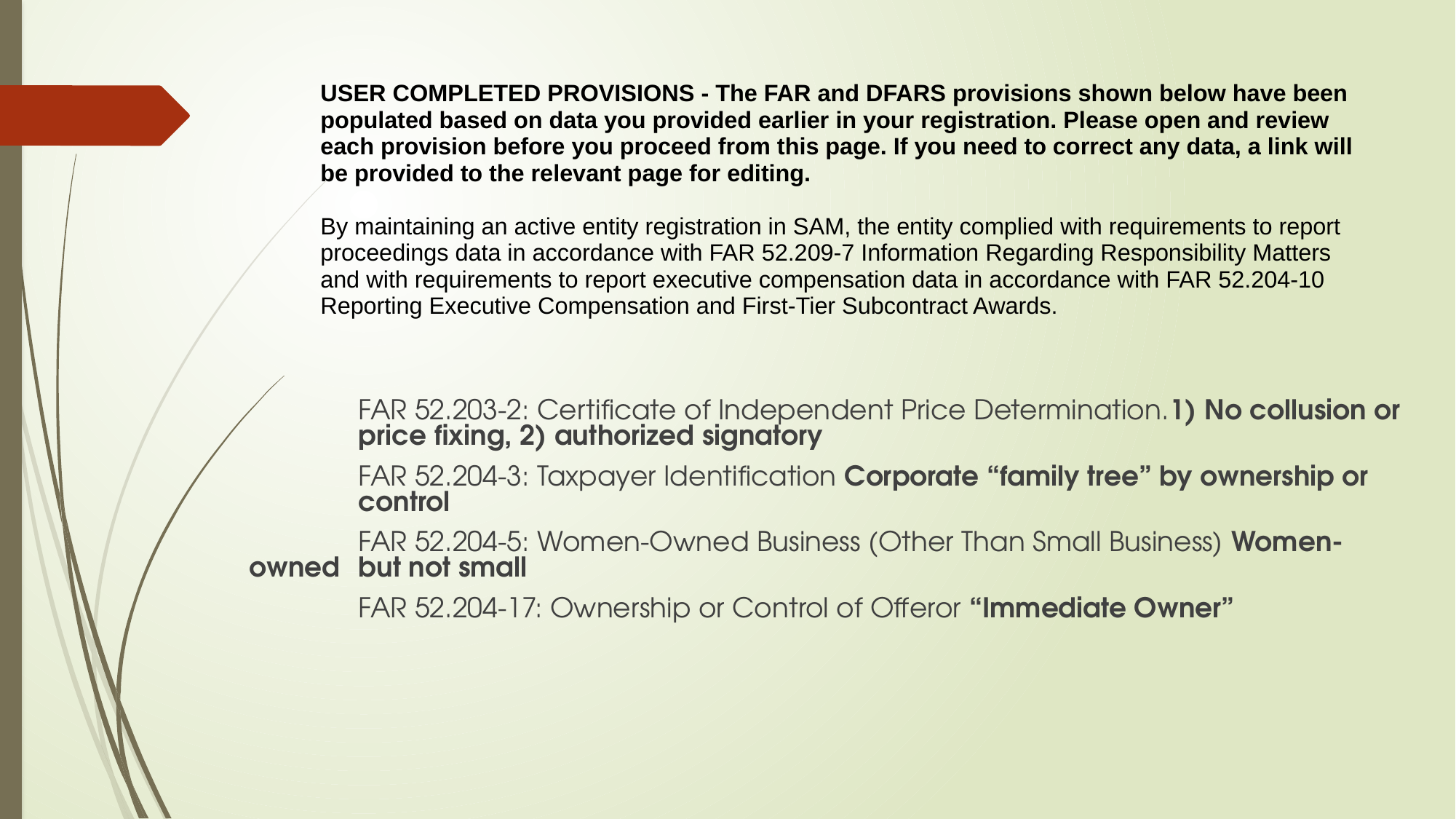

# USER COMPLETED PROVISIONS - The FAR and DFARS provisions shown below have been populated based on data you provided earlier in your registration. Please open and review each provision before you proceed from this page. If you need to correct any data, a link will be provided to the relevant page for editing. By maintaining an active entity registration in SAM, the entity complied with requirements to report proceedings data in accordance with FAR 52.209-7 Information Regarding Responsibility Matters and with requirements to report executive compensation data in accordance with FAR 52.204-10 Reporting Executive Compensation and First-Tier Subcontract Awards.
 	FAR 52.203-2: Certificate of Independent Price Determination.1) No collusion or 	price fixing, 2) authorized signatory
 	FAR 52.204-3: Taxpayer Identification Corporate “family tree” by ownership or 	control
	FAR 52.204-5: Women-Owned Business (Other Than Small Business) Women-owned 	but not small
	FAR 52.204-17: Ownership or Control of Offeror “Immediate Owner”